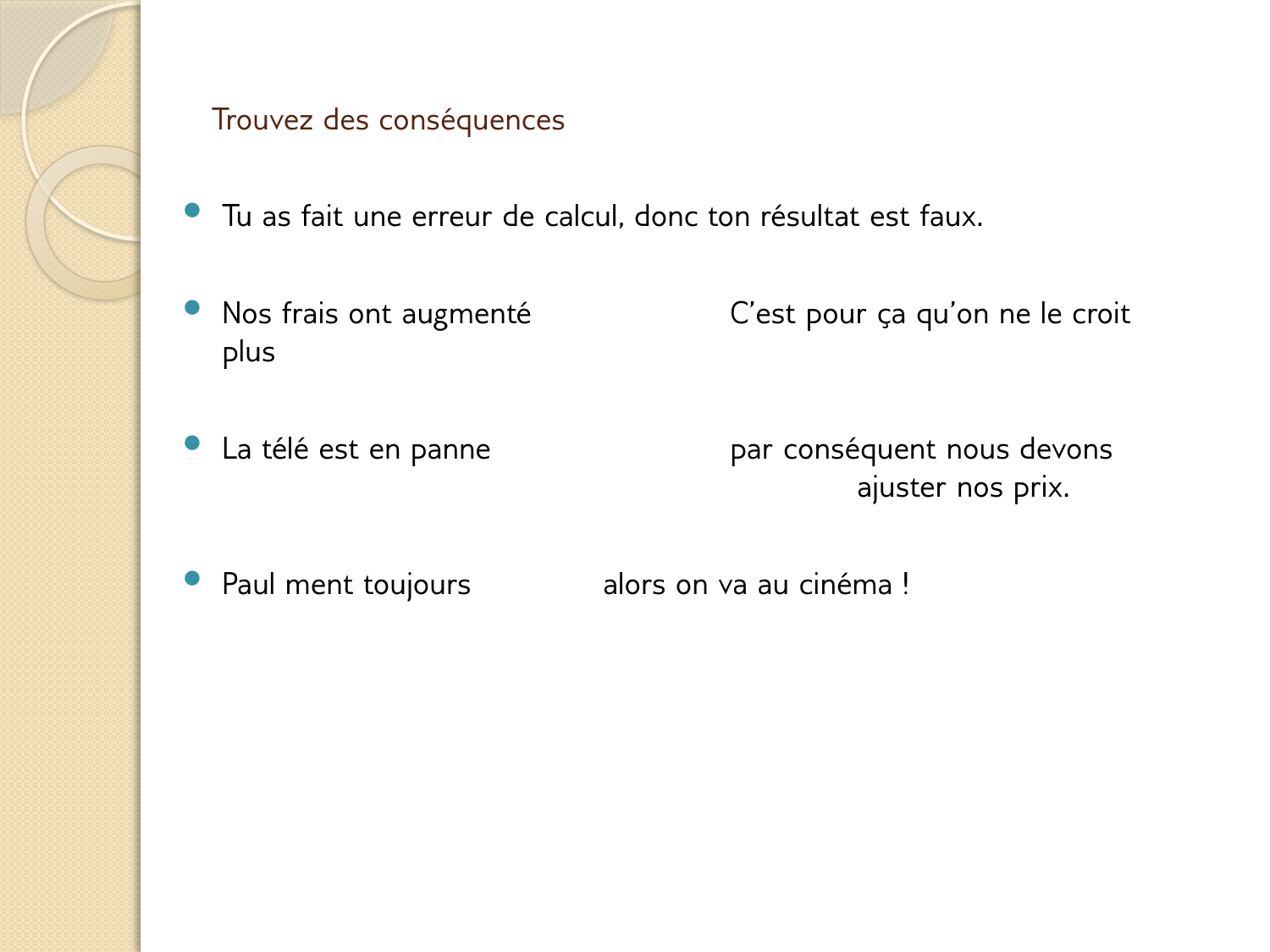

# Trouvez des conséquences
Tu as fait une erreur de calcul, donc ton résultat est faux.

Nos frais ont augmenté		C’est pour ça qu’on ne le croit plus

La télé est en panne		par conséquent nous devons 					ajuster nos prix.

Paul ment toujours		alors on va au cinéma !